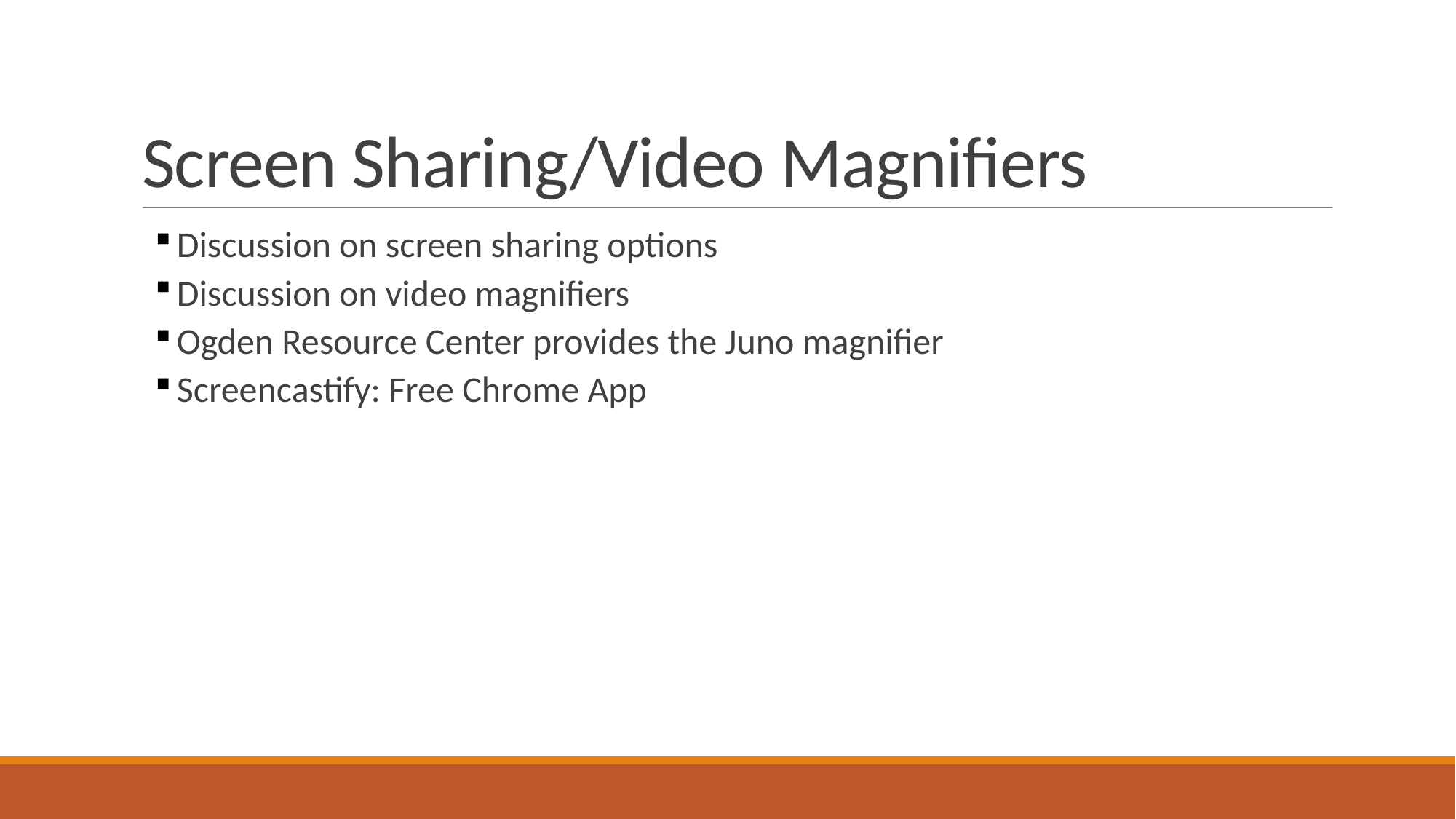

# Screen Sharing/Video Magnifiers
Discussion on screen sharing options
Discussion on video magnifiers
Ogden Resource Center provides the Juno magnifier
Screencastify: Free Chrome App